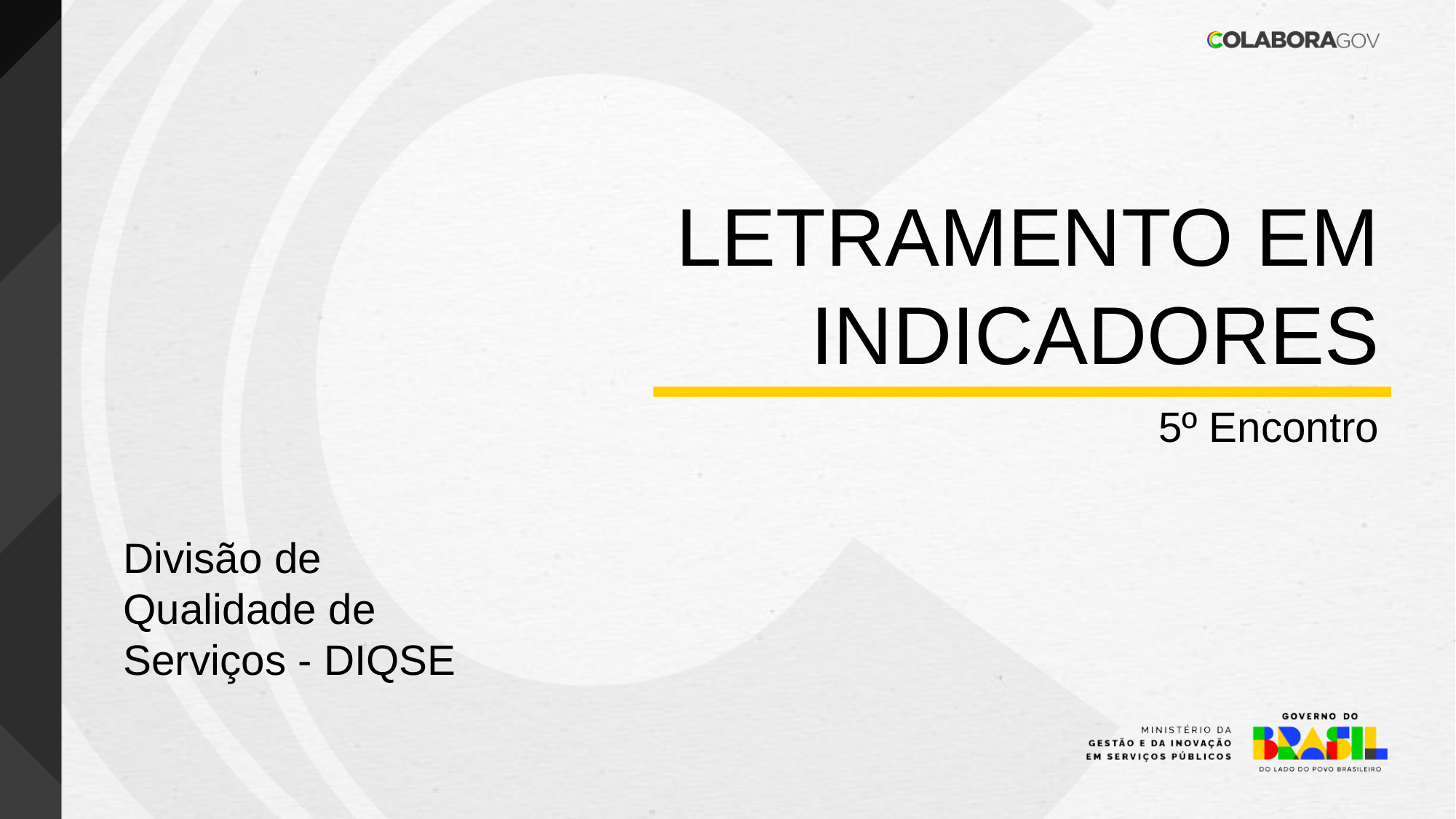

LETRAMENTO EM INDICADORES

5º Encontro
Divisão de
Qualidade de
Serviços - DIQSE